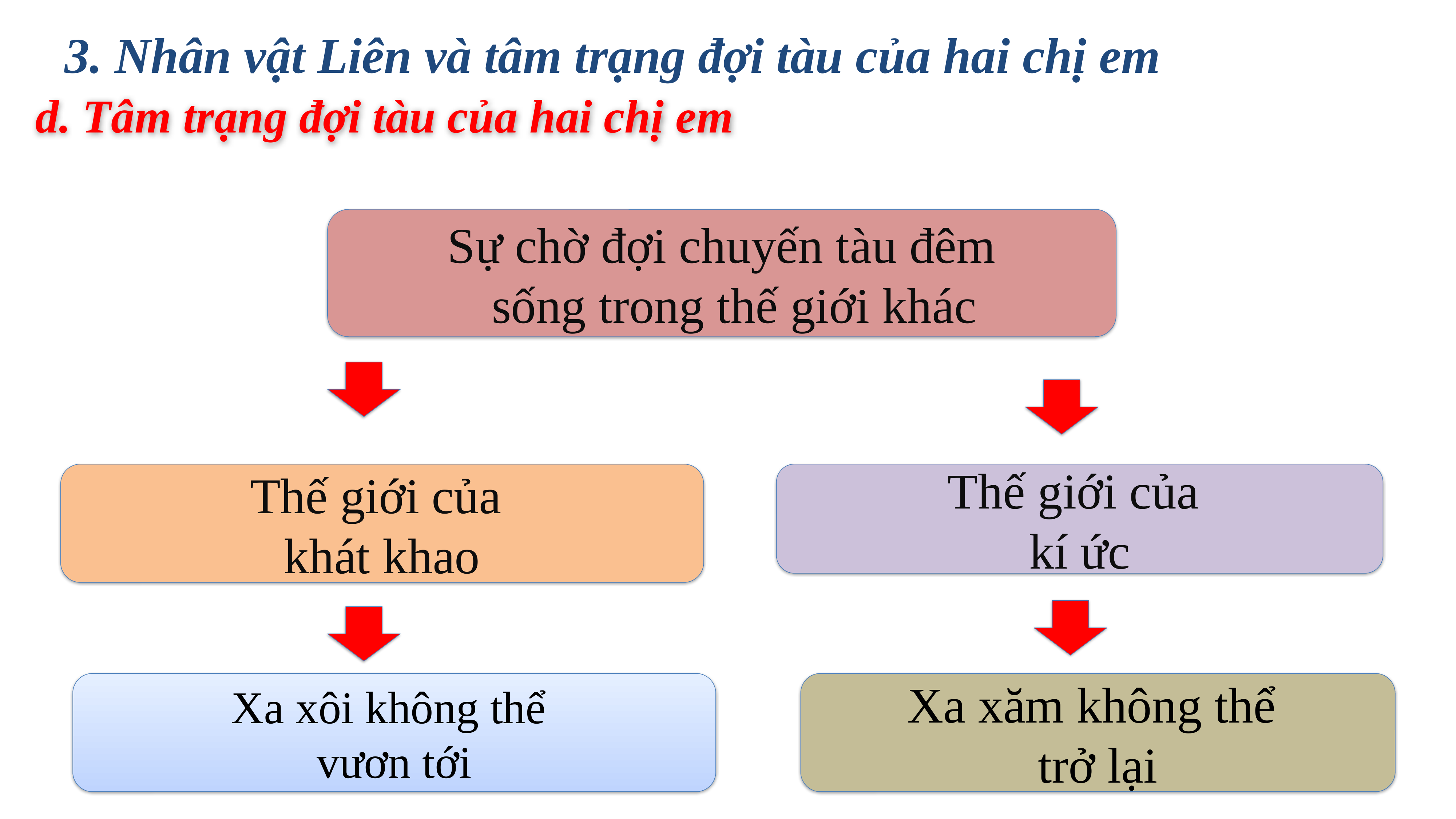

3. Nhân vật Liên và tâm trạng đợi tàu của hai chị em
d. Tâm trạng đợi tàu của hai chị em
Sự chờ đợi chuyến tàu đêm
  sống trong thế giới khác

Thế giới của
khát khao
Thế giới của
kí ức

Xa xôi không thể
vươn tới
Xa xăm không thể
trở lại